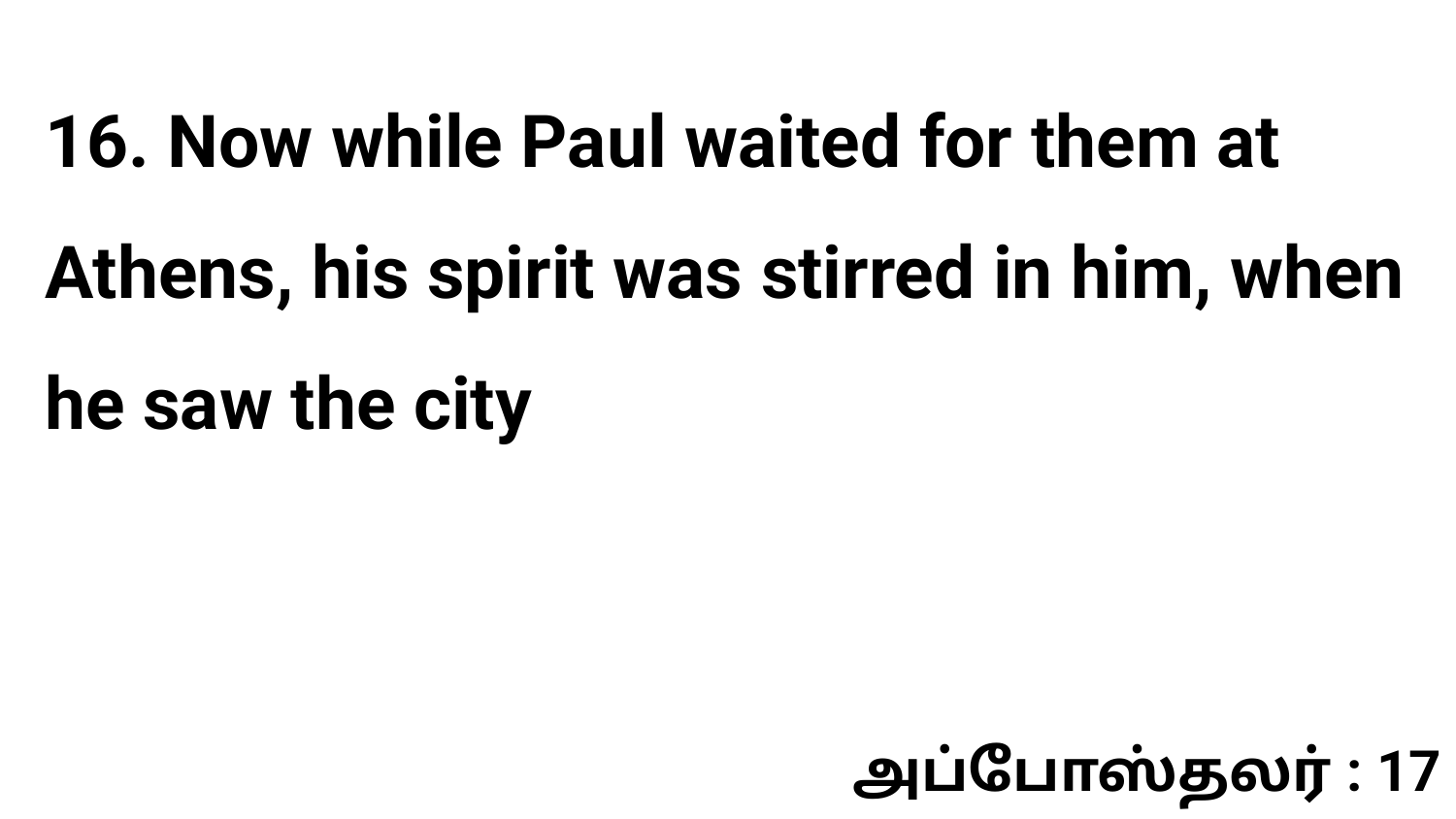

16. Now while Paul waited for them at Athens, his spirit was stirred in him, when he saw the city
அப்போஸ்தலர் : 17